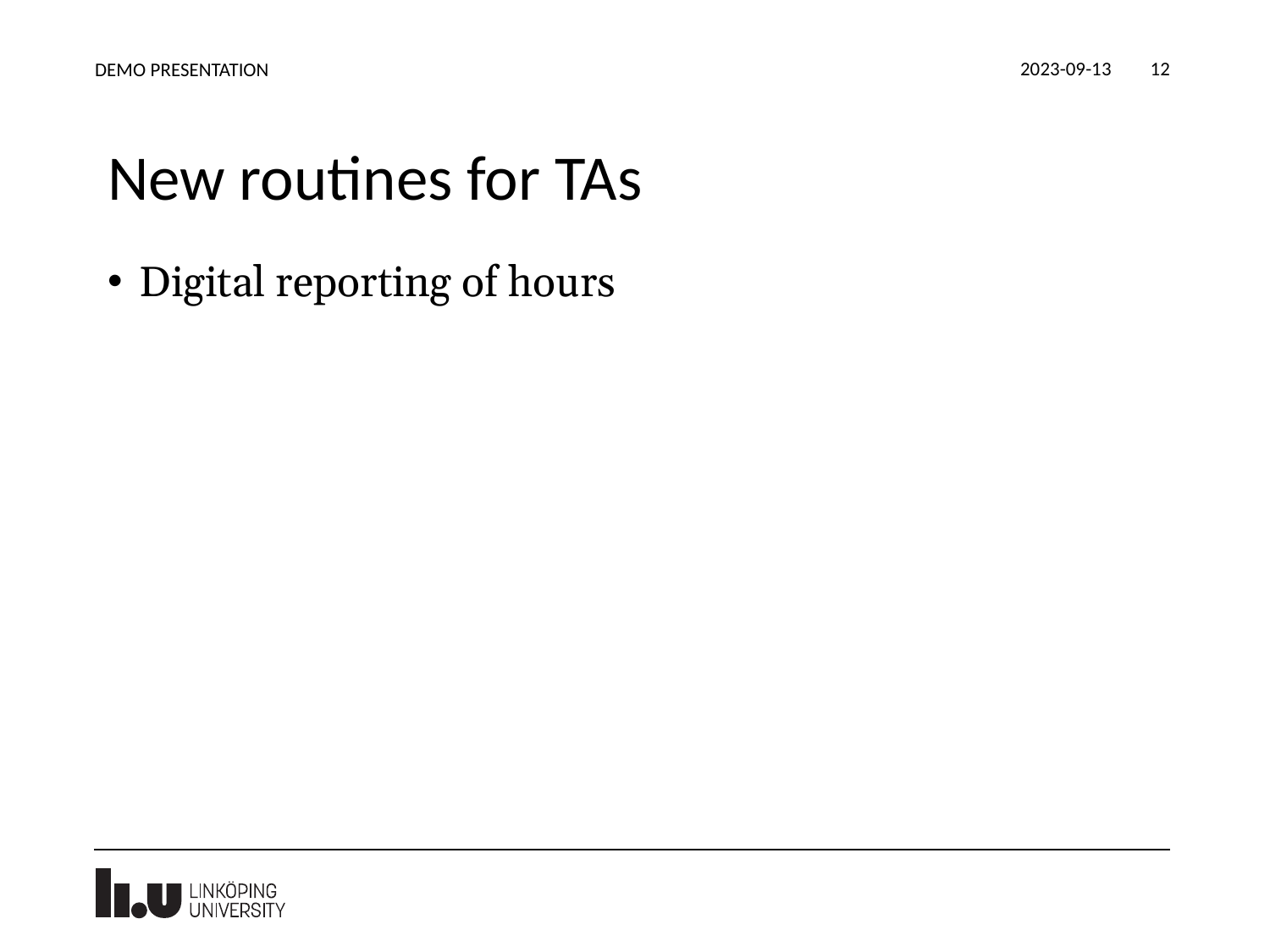

2023-09-13
DEMO PRESENTATION
12
# New routines for TAs
Digital reporting of hours